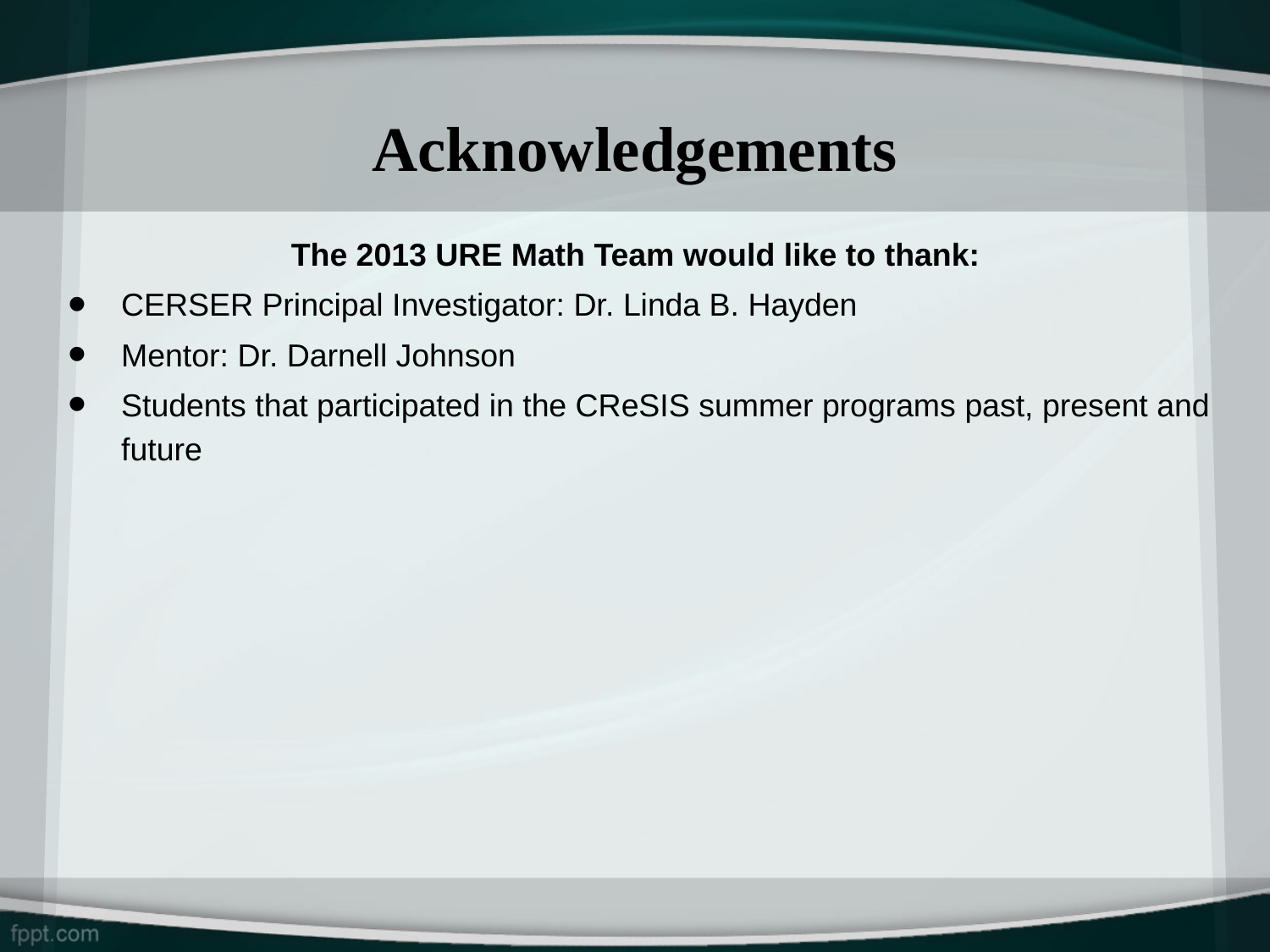

# Acknowledgements
The 2013 URE Math Team would like to thank:
CERSER Principal Investigator: Dr. Linda B. Hayden
Mentor: Dr. Darnell Johnson
Students that participated in the CReSIS summer programs past, present and future